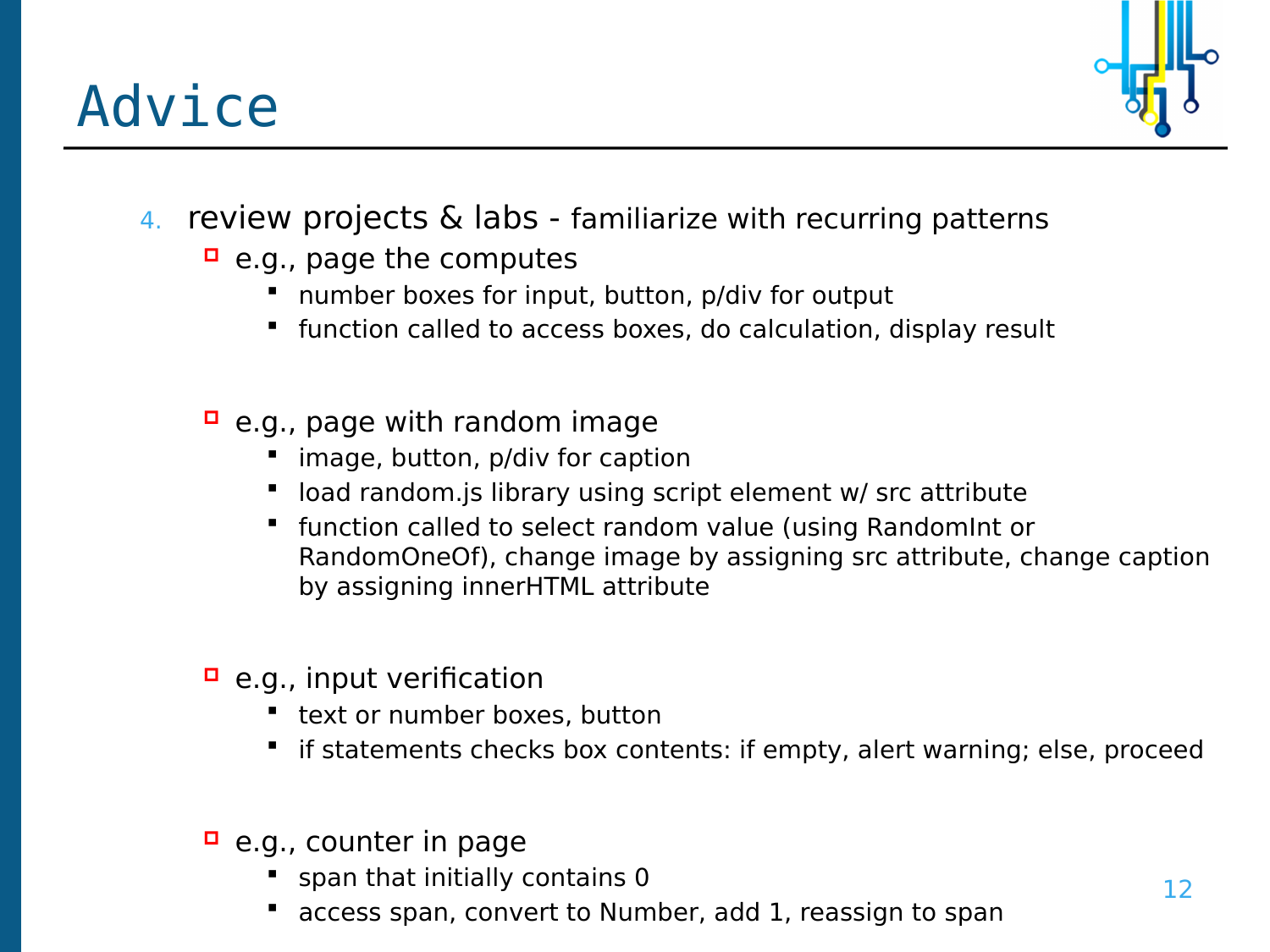

# Advice
review projects & labs - familiarize with recurring patterns
e.g., page the computes
number boxes for input, button, p/div for output
function called to access boxes, do calculation, display result

e.g., page with random image
image, button, p/div for caption
load random.js library using script element w/ src attribute
function called to select random value (using RandomInt or RandomOneOf), change image by assigning src attribute, change caption by assigning innerHTML attribute

e.g., input verification
text or number boxes, button
if statements checks box contents: if empty, alert warning; else, proceed

e.g., counter in page
span that initially contains 0
access span, convert to Number, add 1, reassign to span

12